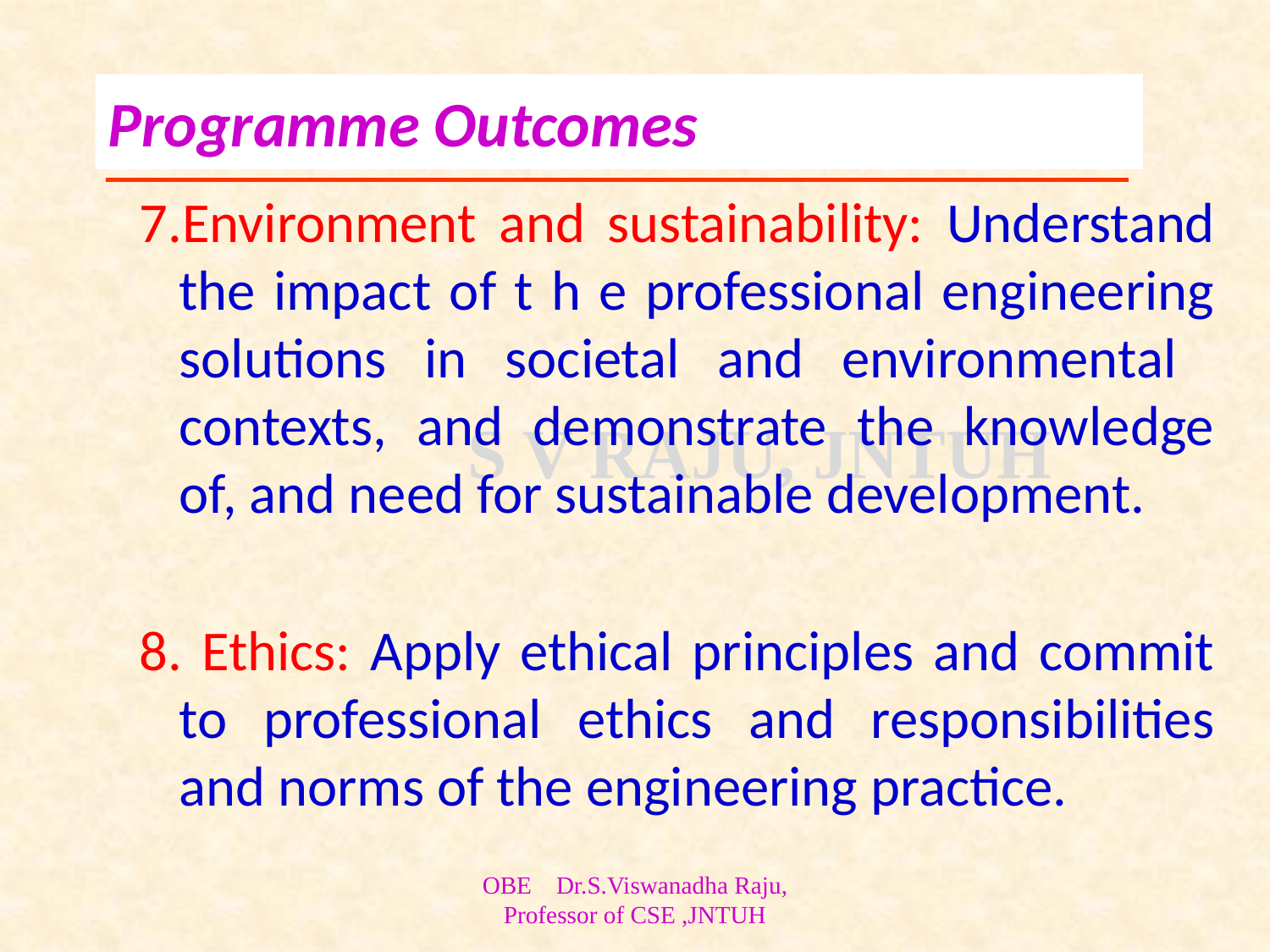

# Programme Outcomes
7.Environment and sustainability: Understand the impact of t h e professional engineering solutions in societal and environmental  contexts, and demonstrate the knowledge of, and need for sustainable development.

8. Ethics: Apply ethical principles and commit to professional ethics and responsibilities and norms of the engineering practice.

OBE    Dr.S.Viswanadha Raju, Professor of CSE ,JNTUH